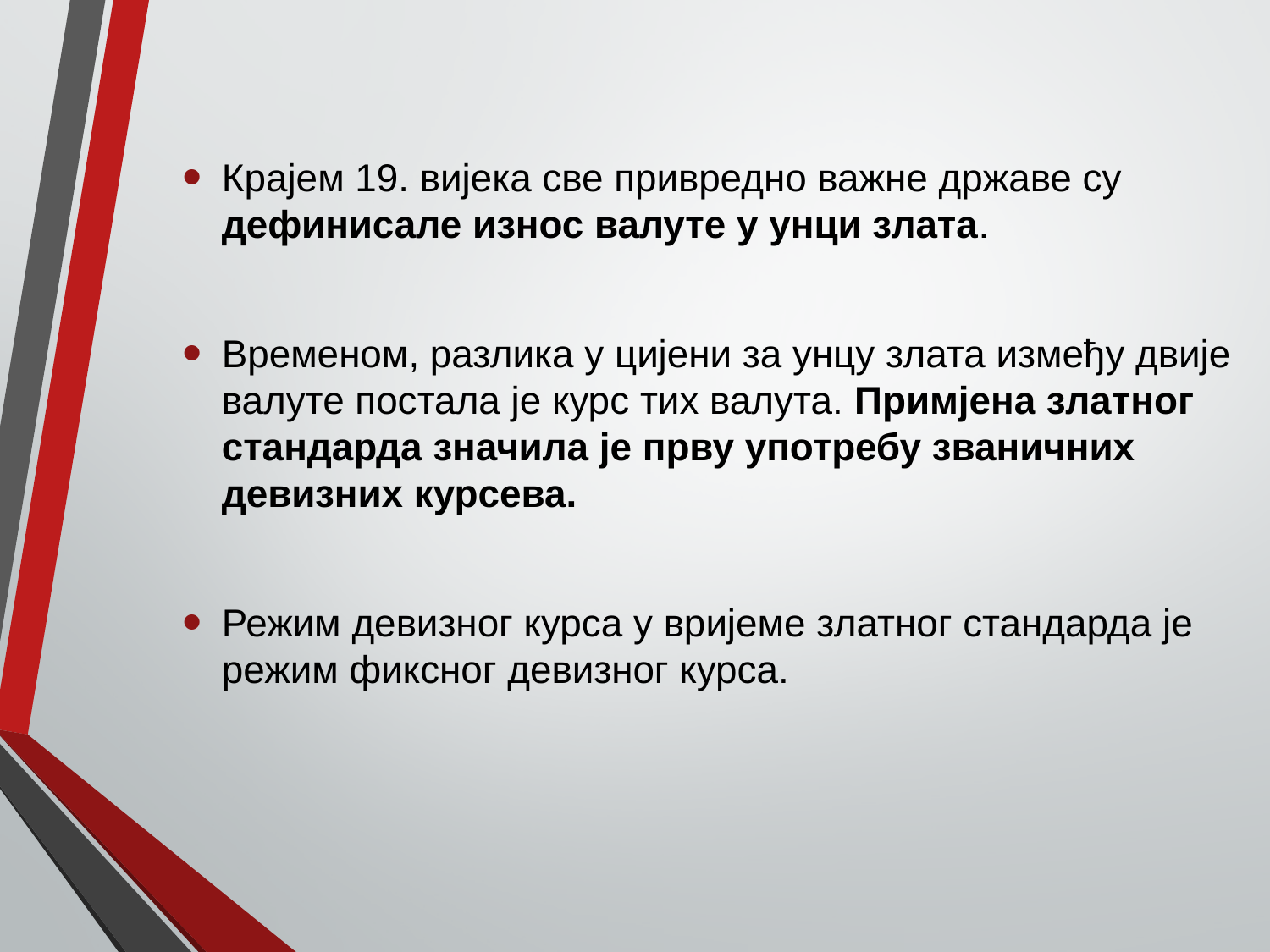

Крајем 19. вијека све привредно важне државе су дефинисале износ валуте у унци злата.

Временом, разлика у цијени за унцу злата између двије валуте постала је курс тих валута. Примјена златног стандарда значила је прву употребу званичних девизних курсева.

Режим девизног курса у вријеме златног стандарда је режим фиксног девизног курса.